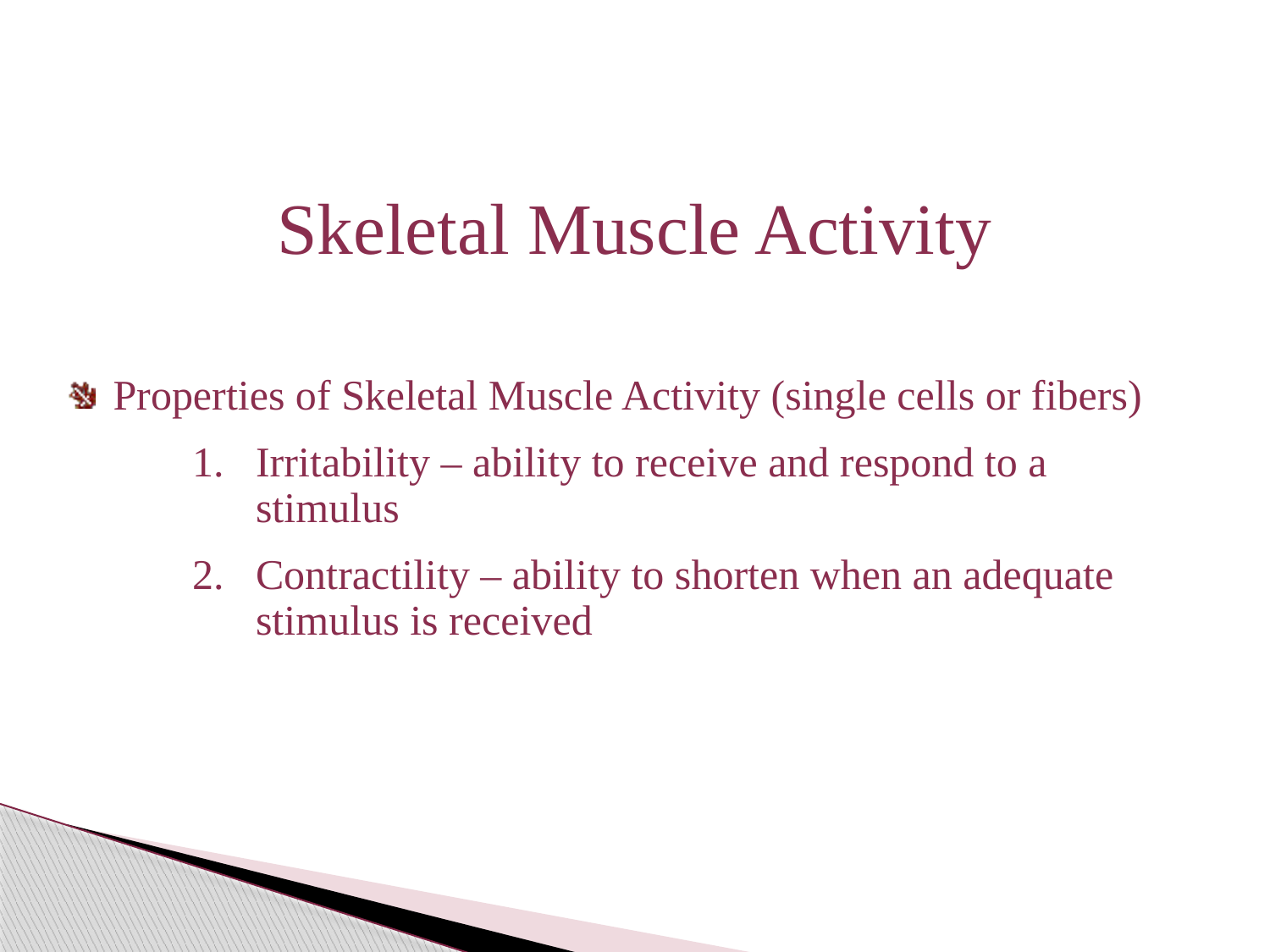

Skeletal Muscle Activity
Properties of Skeletal Muscle Activity (single cells or fibers)
Irritability – ability to receive and respond to a stimulus
Contractility – ability to shorten when an adequate stimulus is received